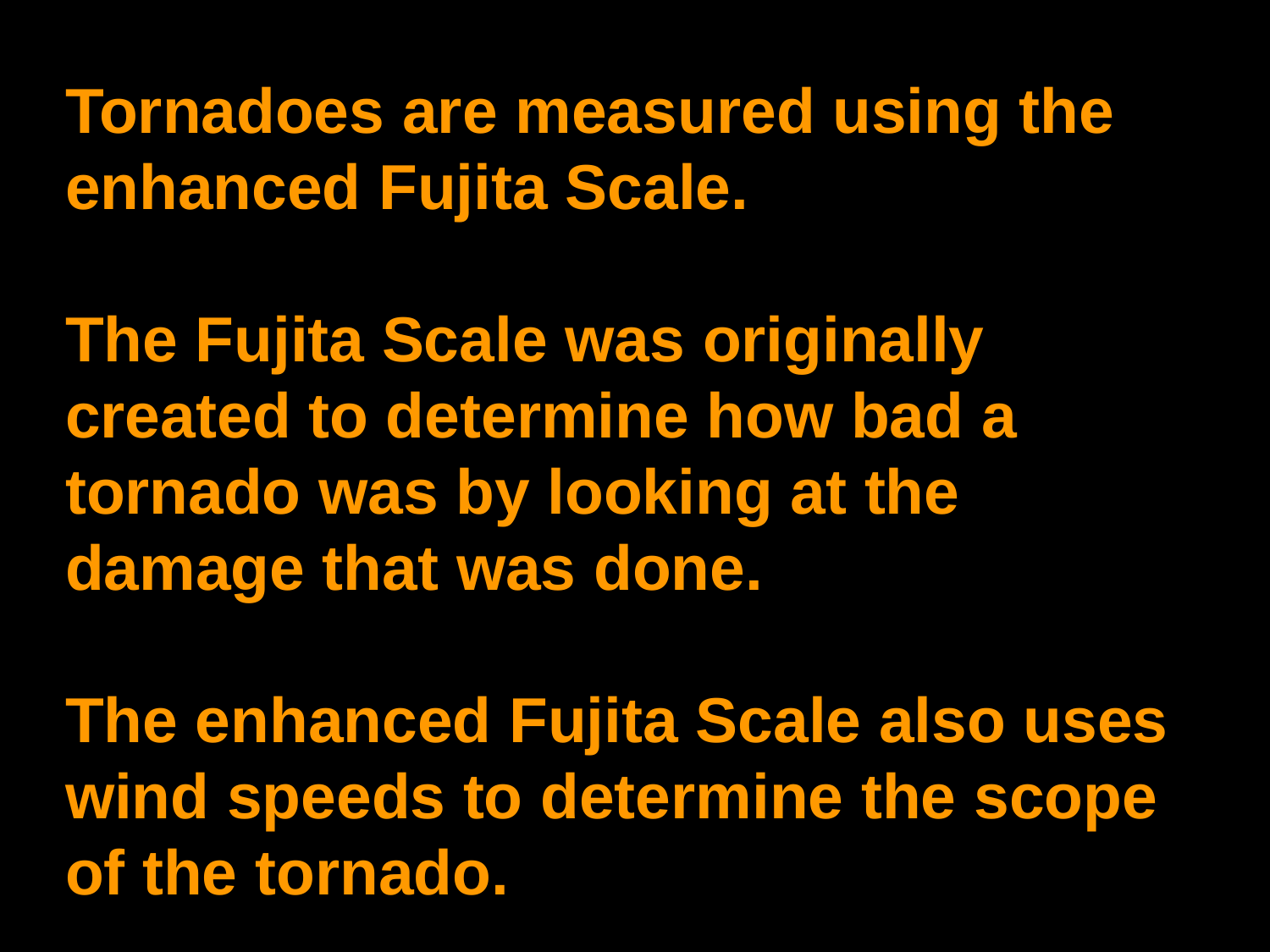

Tornadoes are measured using the enhanced Fujita Scale.

The Fujita Scale was originally created to determine how bad a tornado was by looking at the damage that was done.

The enhanced Fujita Scale also uses wind speeds to determine the scope of the tornado.